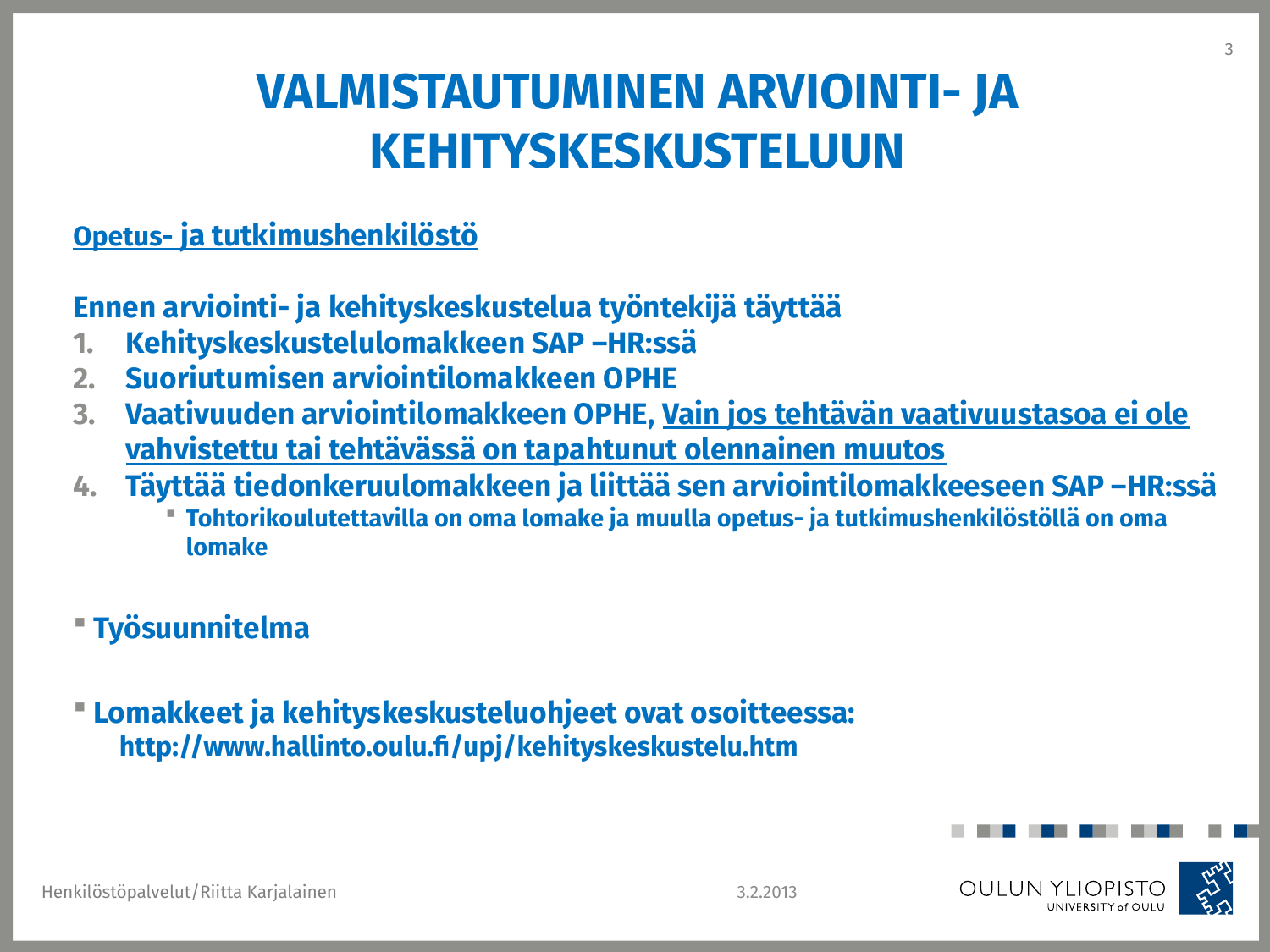

3
# Valmistautuminen arviointi- ja kehityskeskusteluun
Opetus- ja tutkimushenkilöstö

Ennen arviointi- ja kehityskeskustelua työntekijä täyttää
Kehityskeskustelulomakkeen SAP –HR:ssä
Suoriutumisen arviointilomakkeen OPHE
Vaativuuden arviointilomakkeen OPHE, Vain jos tehtävän vaativuustasoa ei ole vahvistettu tai tehtävässä on tapahtunut olennainen muutos
Täyttää tiedonkeruulomakkeen ja liittää sen arviointilomakkeeseen SAP –HR:ssä
Tohtorikoulutettavilla on oma lomake ja muulla opetus- ja tutkimushenkilöstöllä on oma lomake

Työsuunnitelma

Lomakkeet ja kehityskeskusteluohjeet ovat osoitteessa:
http://www.hallinto.oulu.fi/upj/kehityskeskustelu.htm
Henkilöstöpalvelut/Riitta Karjalainen
3.2.2013